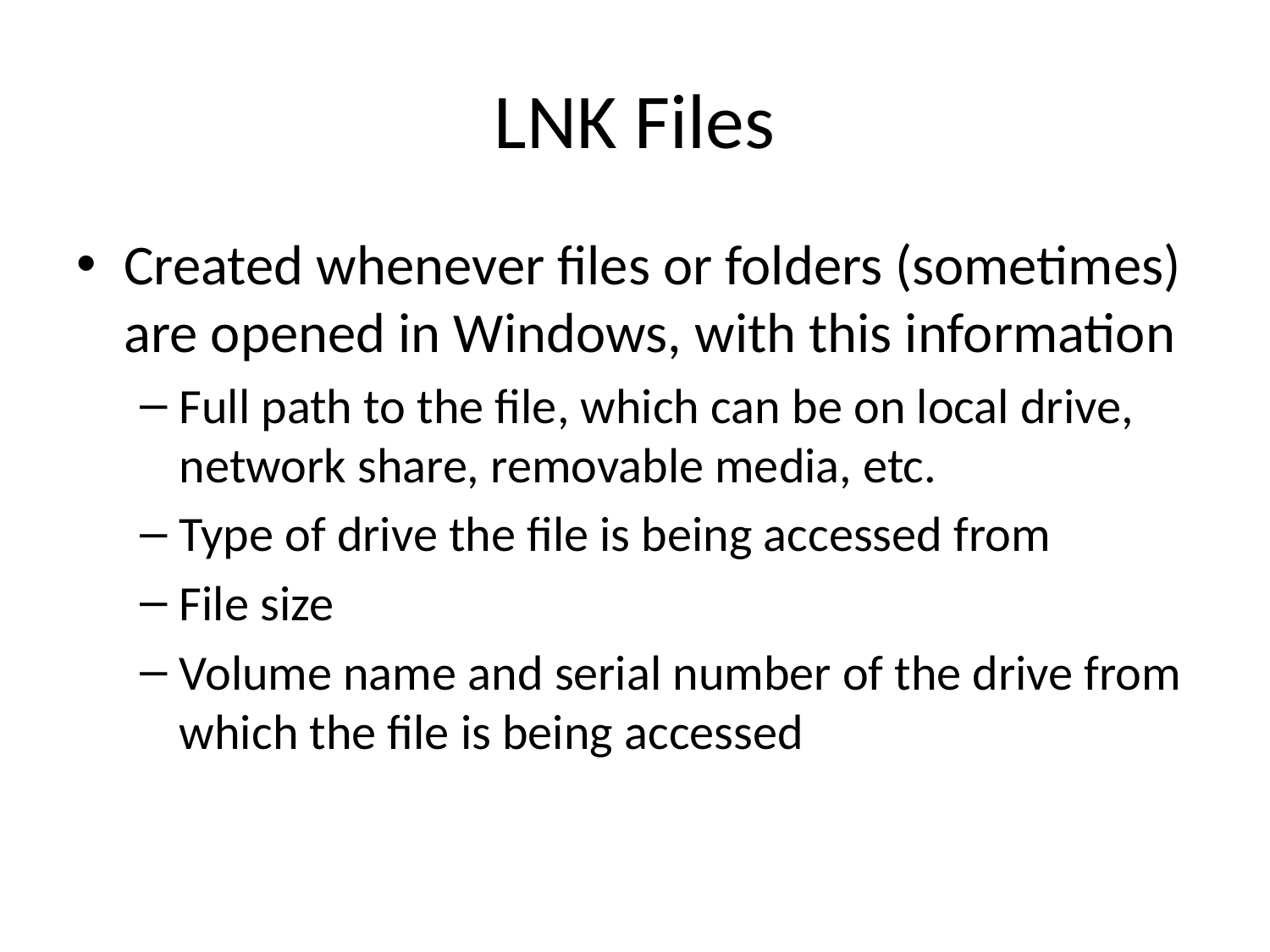

# LNK Files
Created whenever files or folders (sometimes) are opened in Windows, with this information
Full path to the file, which can be on local drive, network share, removable media, etc.
Type of drive the file is being accessed from
File size
Volume name and serial number of the drive from which the file is being accessed